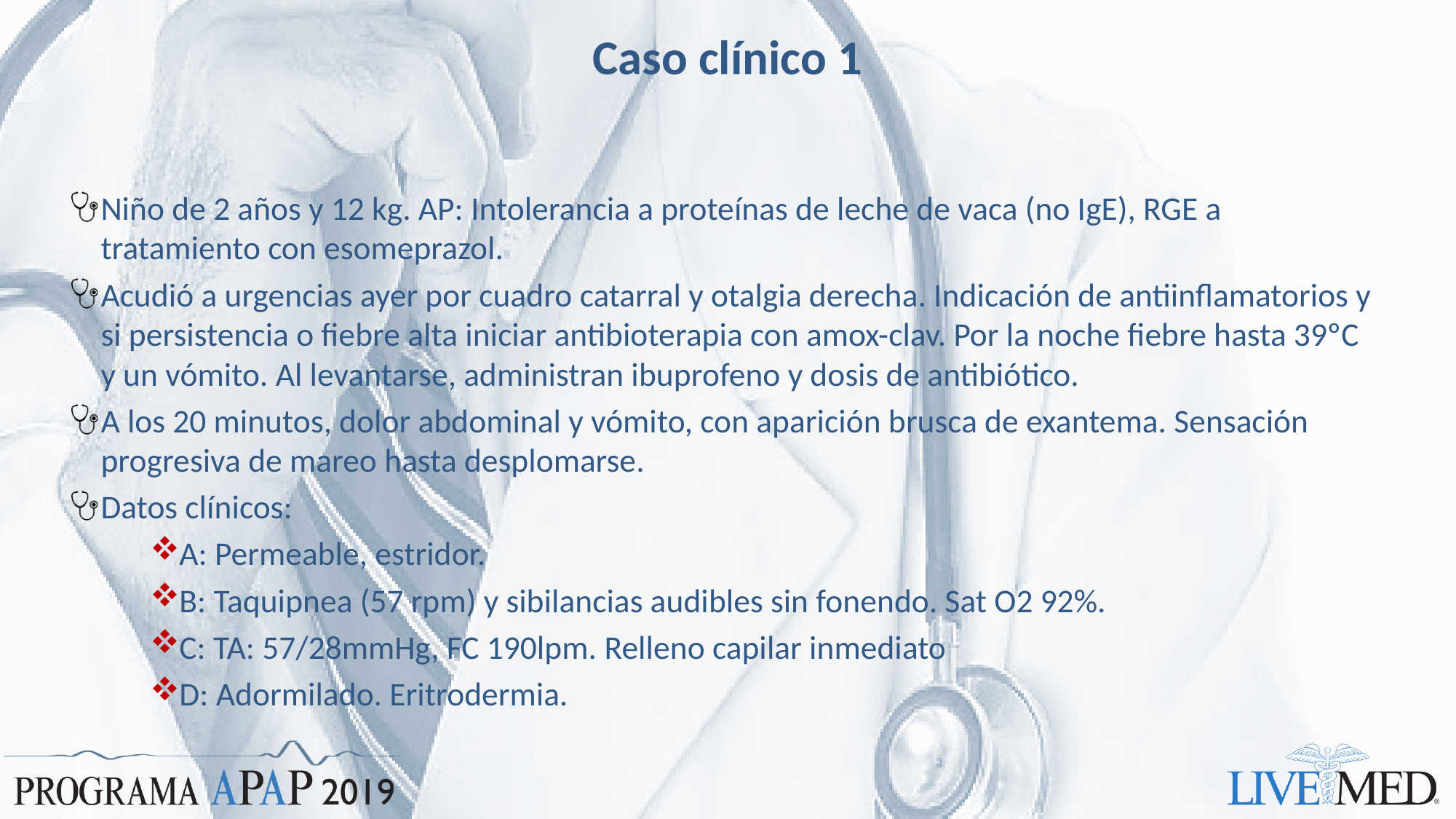

# Caso clínico 1
Niño de 2 años y 12 kg. AP: Intolerancia a proteínas de leche de vaca (no IgE), RGE a tratamiento con esomeprazol.
Acudió a urgencias ayer por cuadro catarral y otalgia derecha. Indicación de antiinflamatorios y si persistencia o fiebre alta iniciar antibioterapia con amox-clav. Por la noche fiebre hasta 39ºC y un vómito. Al levantarse, administran ibuprofeno y dosis de antibiótico.
A los 20 minutos, dolor abdominal y vómito, con aparición brusca de exantema. Sensación progresiva de mareo hasta desplomarse.
Datos clínicos:
A: Permeable, estridor.
B: Taquipnea (57 rpm) y sibilancias audibles sin fonendo. Sat O2 92%.
C: TA: 57/28mmHg, FC 190lpm. Relleno capilar inmediato
D: Adormilado. Eritrodermia.